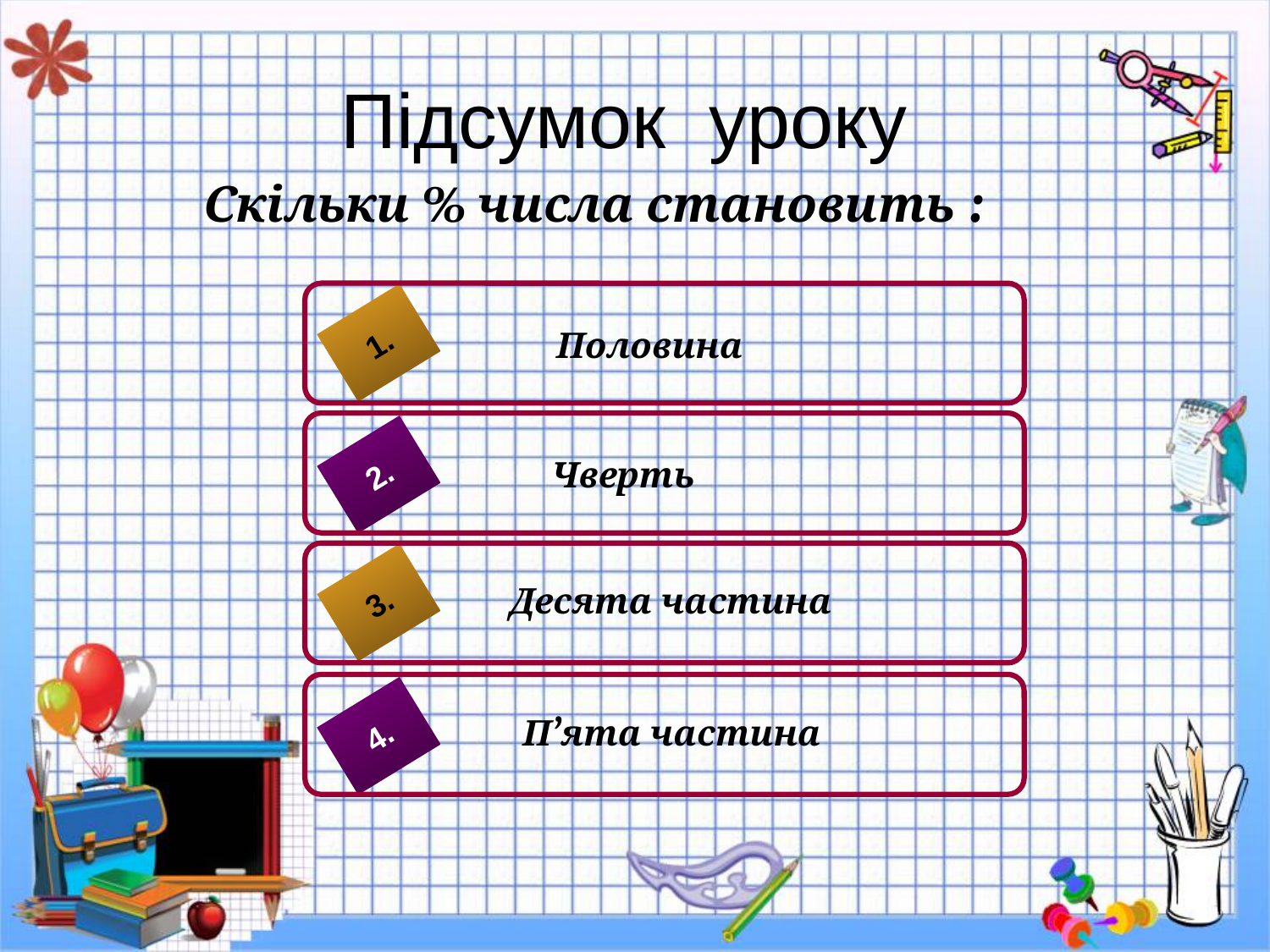

# Підсумок  уроку
Скільки % числа становить :

1.

2.

3.

4.

   Половина
Чверть
Десята частина
П’ята частина